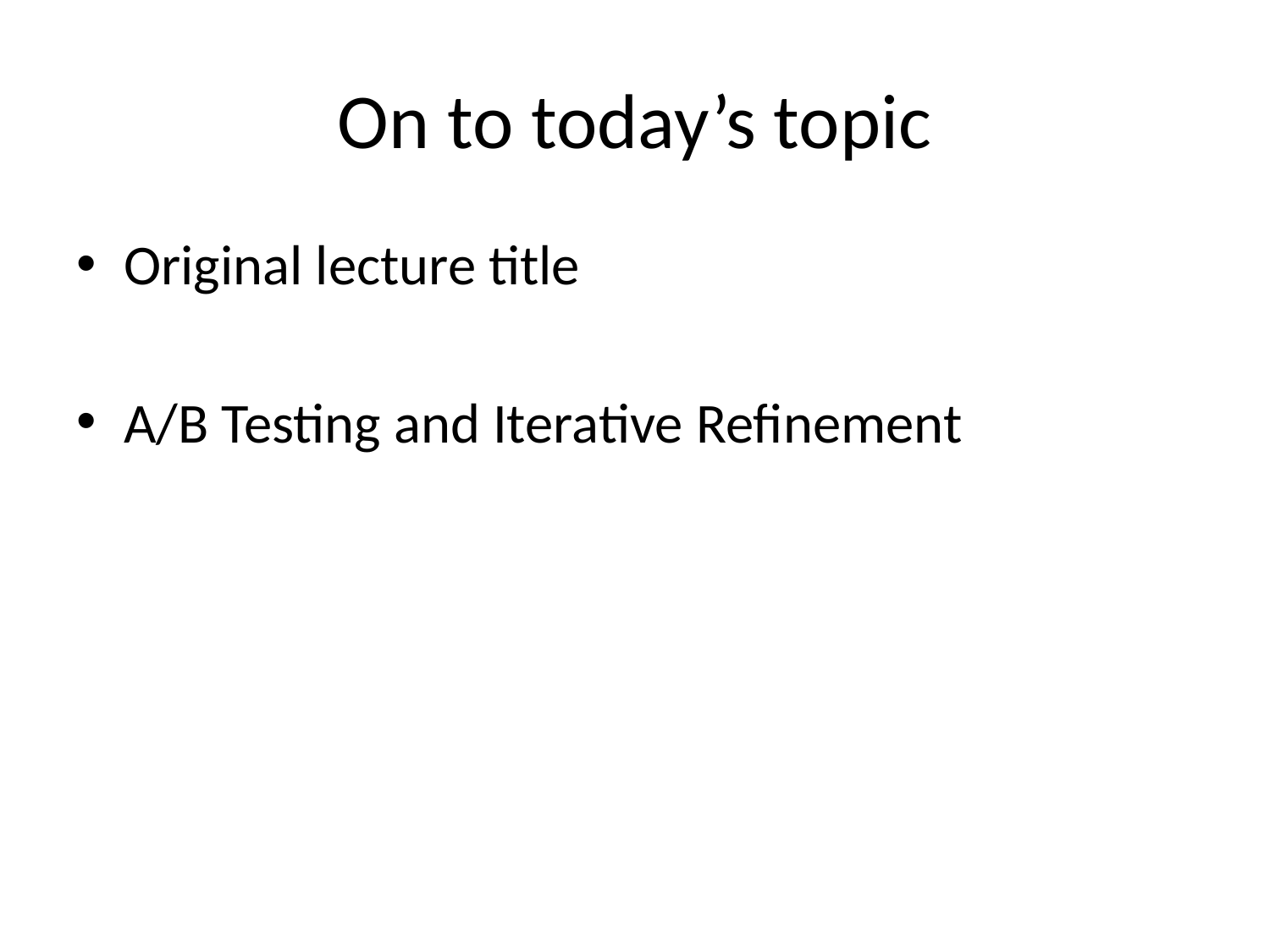

# On to today’s topic
Original lecture title

A/B Testing and Iterative Refinement